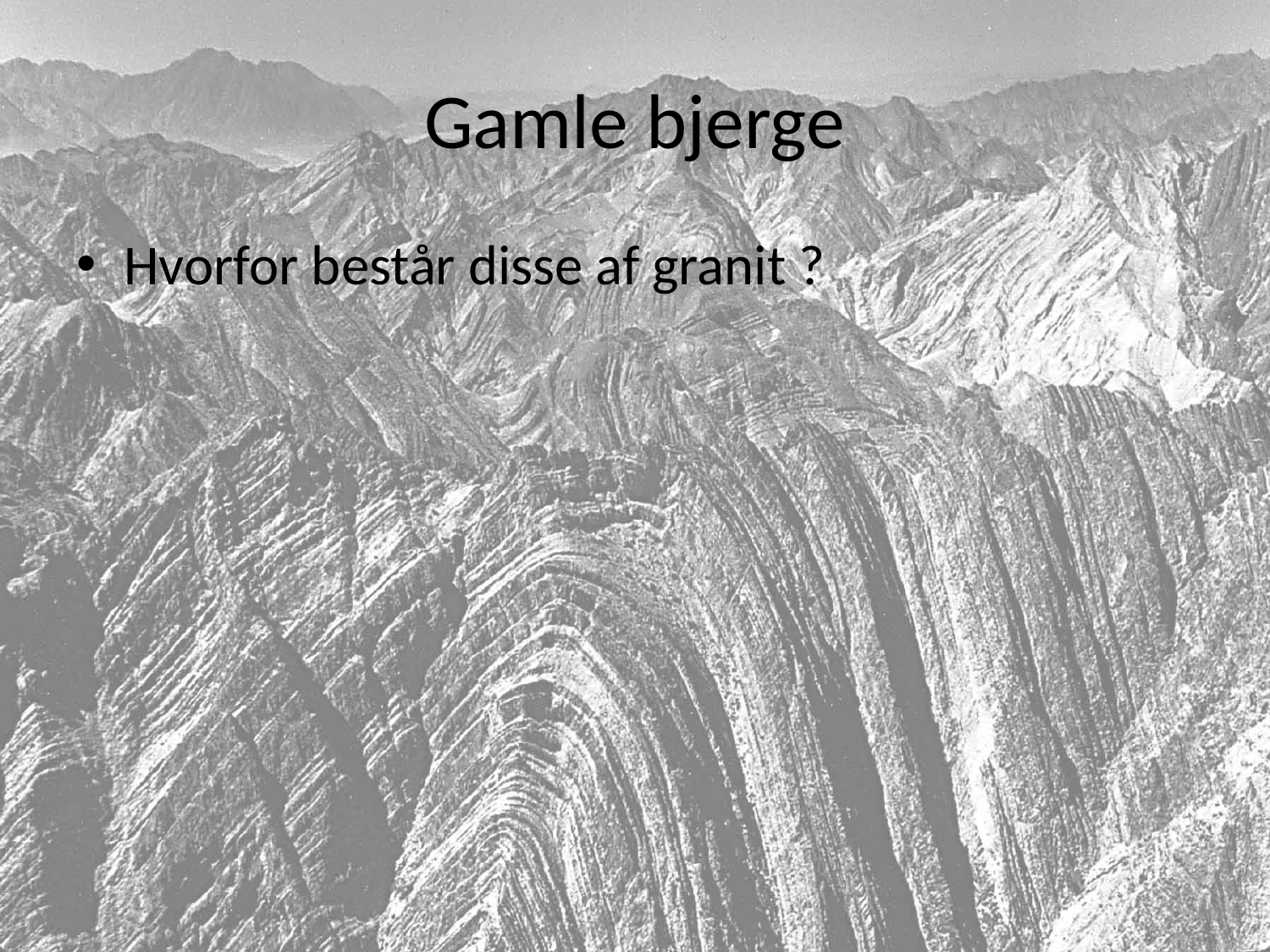

# Gamle bjerge
Hvorfor består disse af granit ?